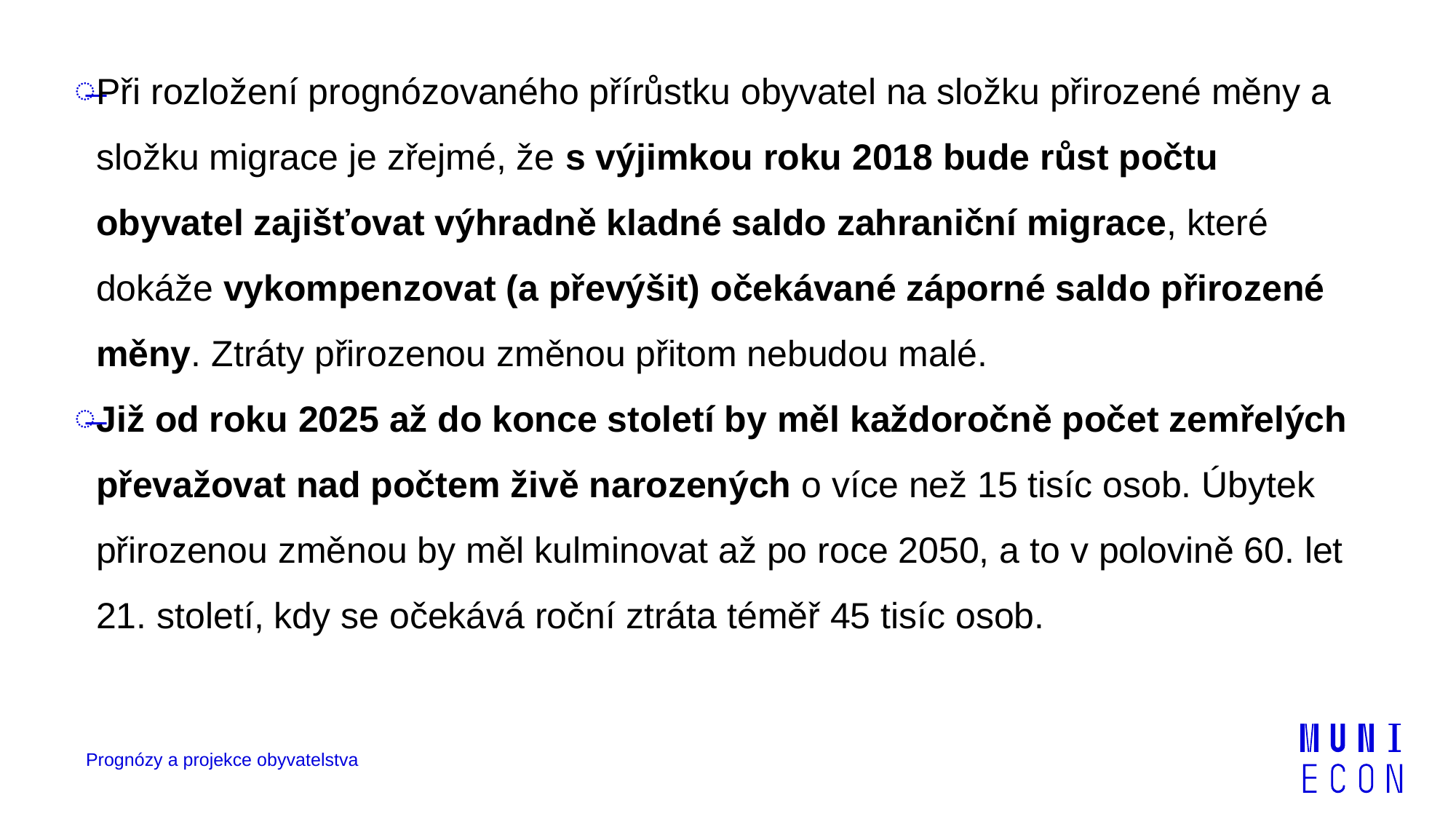

Při rozložení prognózovaného přírůstku obyvatel na složku přirozené měny a složku migrace je zřejmé, že s výjimkou roku 2018 bude růst počtu obyvatel zajišťovat výhradně kladné saldo zahraniční migrace, které dokáže vykompenzovat (a převýšit) očekávané záporné saldo přirozené měny. Ztráty přirozenou změnou přitom nebudou malé.
Již od roku 2025 až do konce století by měl každoročně počet zemřelých převažovat nad počtem živě narozených o více než 15 tisíc osob. Úbytek přirozenou změnou by měl kulminovat až po roce 2050, a to v polovině 60. let 21. století, kdy se očekává roční ztráta téměř 45 tisíc osob.
Prognózy a projekce obyvatelstva